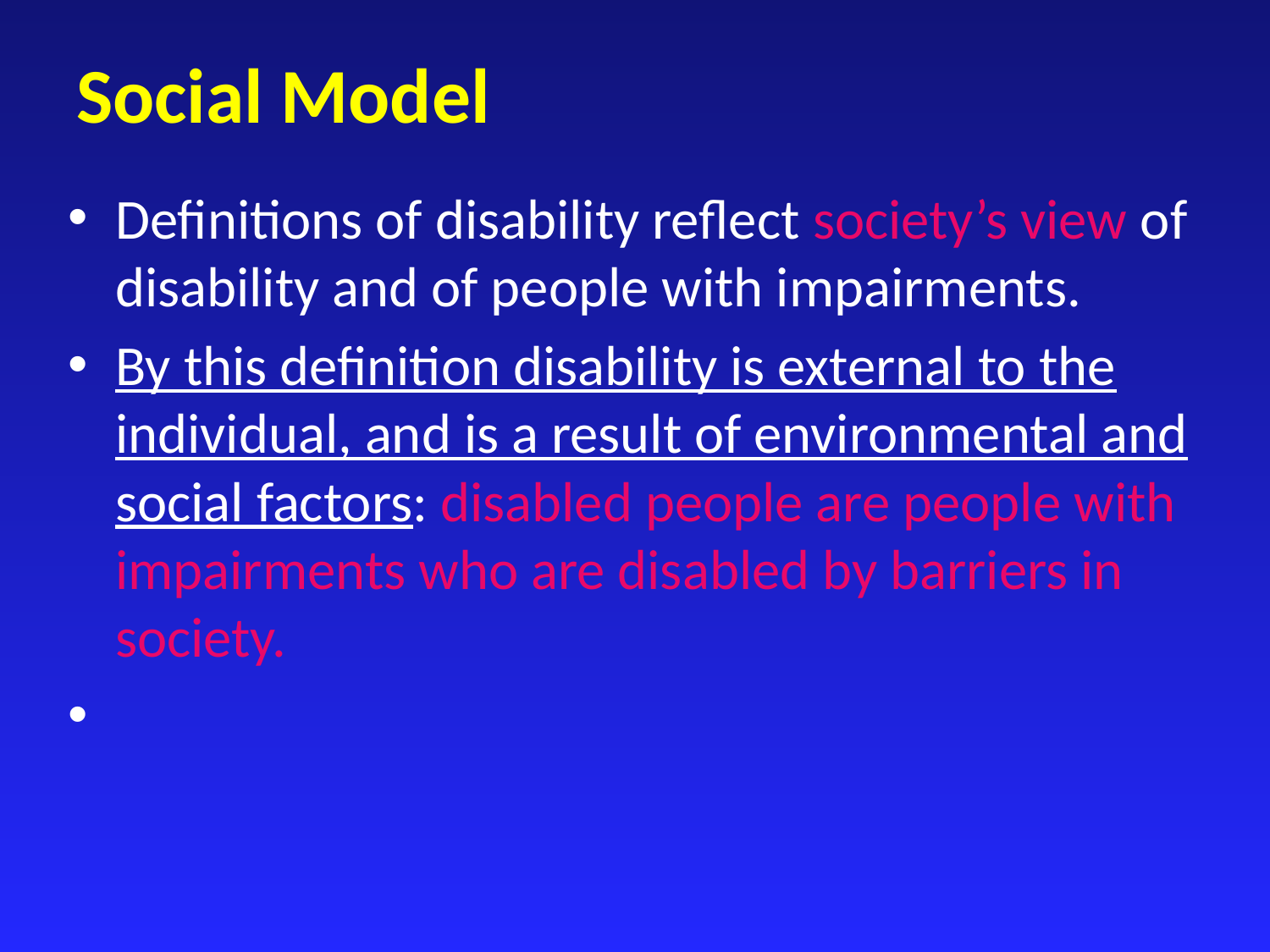

# Social Model
Definitions of disability reflect society’s view of disability and of people with impairments.
By this definition disability is external to the individual, and is a result of environmental and social factors: disabled people are people with impairments who are disabled by barriers in society.